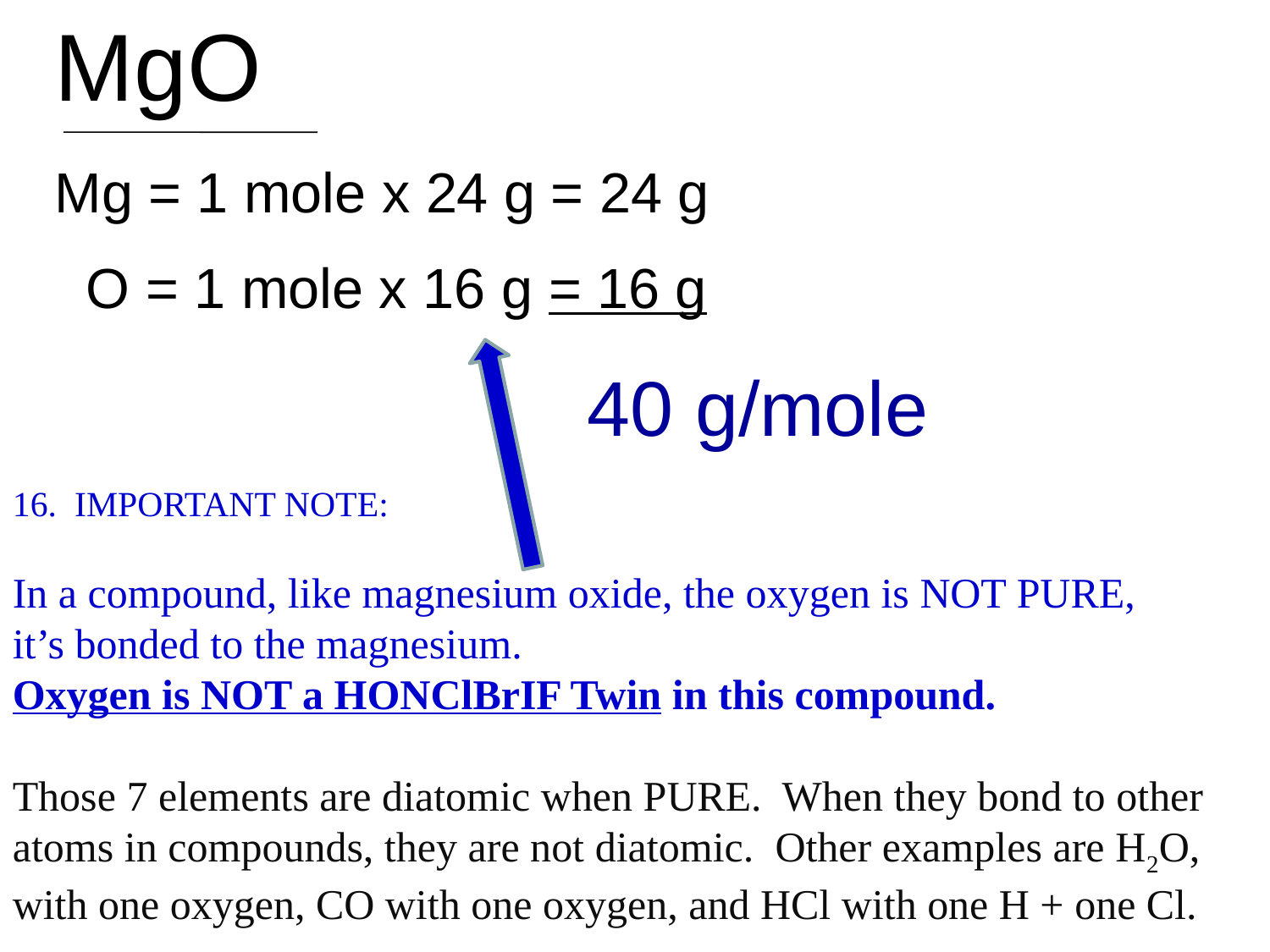

MgO

Mg = 1 mole x 24 g = 24 g
  O = 1 mole x 16 g = 16 g
                                  40 g/mole

16.  IMPORTANT NOTE:

In a compound, like magnesium oxide, the oxygen is NOT PURE,
it’s bonded to the magnesium.
Oxygen is NOT a HONClBrIF Twin in this compound.

Those 7 elements are diatomic when PURE.  When they bond to other atoms in compounds, they are not diatomic.  Other examples are H2O, with one oxygen, CO with one oxygen, and HCl with one H + one Cl.